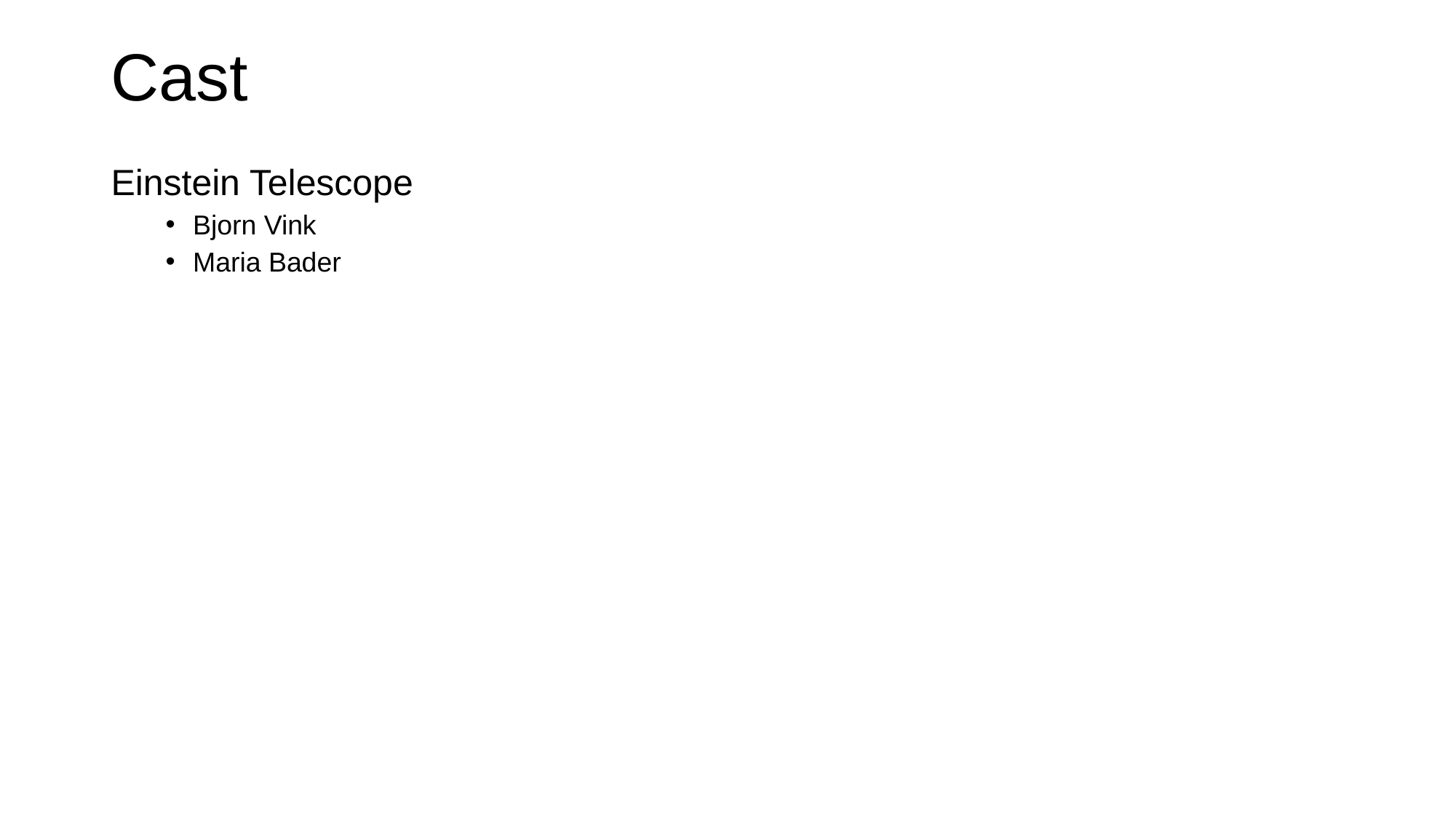

# Cast
Einstein Telescope
Bjorn Vink
Maria Bader